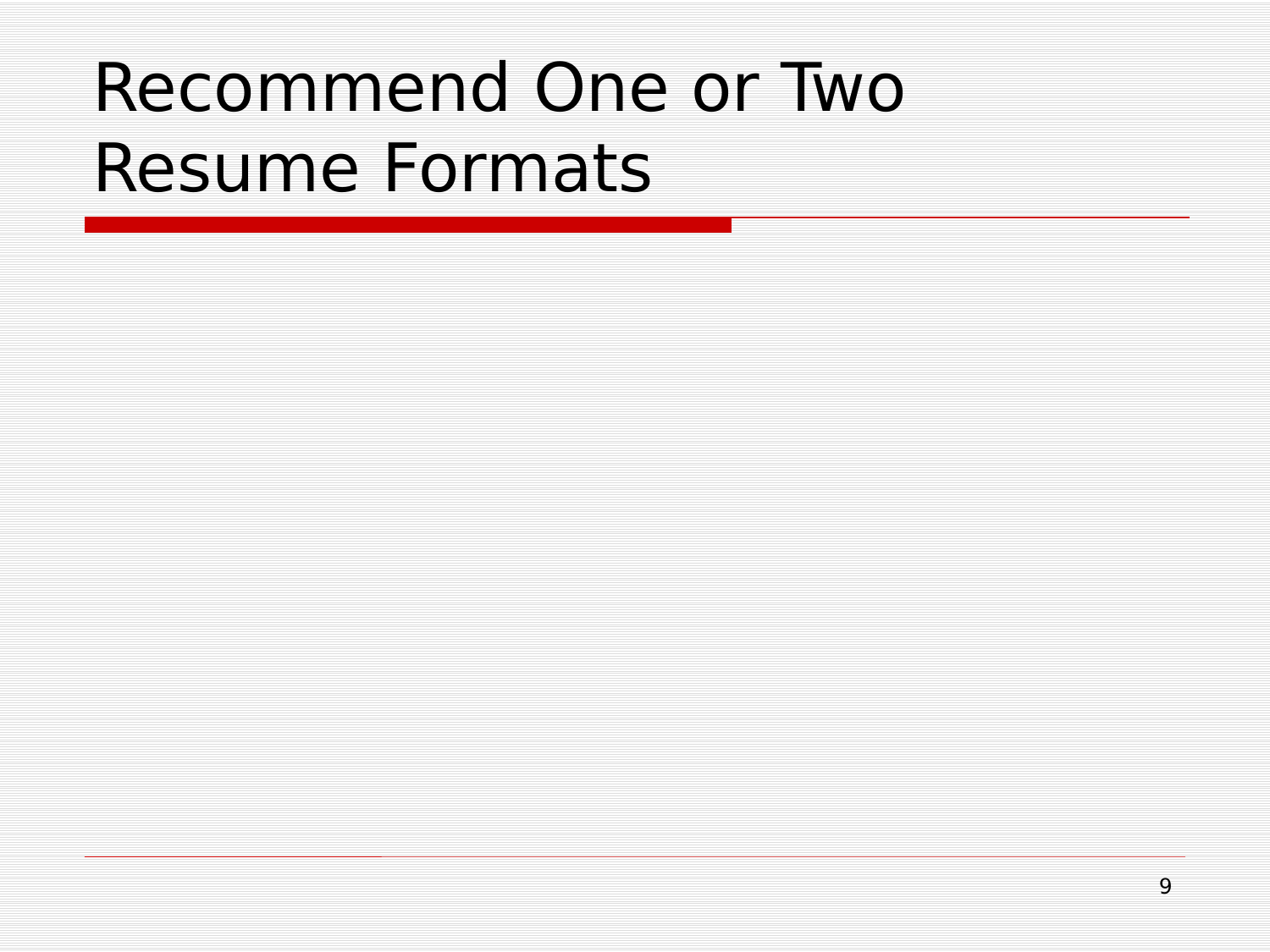

# Recommend One or Two Resume Formats
9